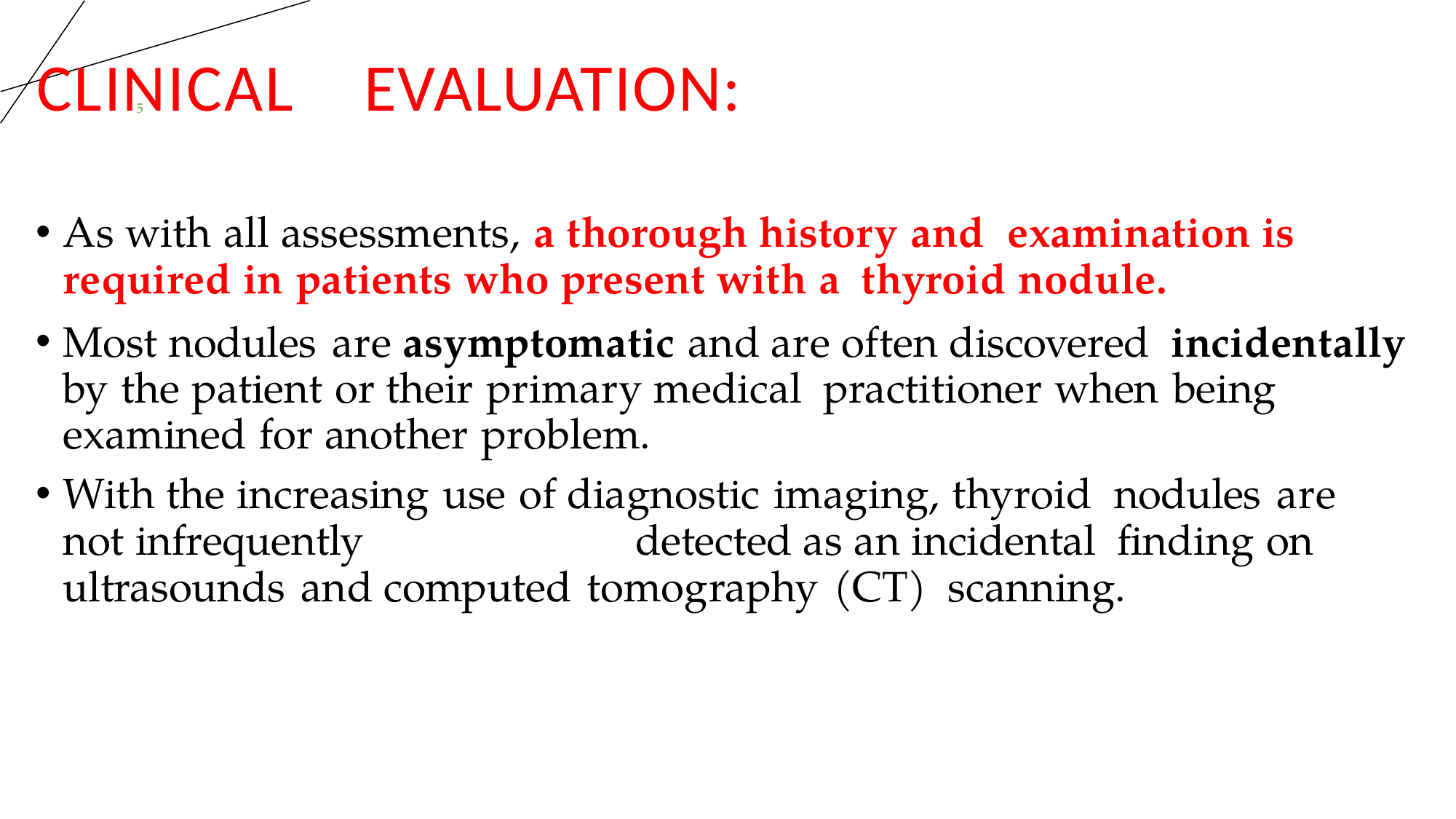

# CLINICAL	EVALUATION:
5
As with all assessments, a thorough history and  examination is required in patients who present with a  thyroid nodule.
Most nodules are asymptomatic and are often discovered  incidentally by the patient or their primary medical  practitioner when being examined for another problem.
With the increasing use of diagnostic imaging, thyroid  nodules are not infrequently	detected as an incidental  finding on ultrasounds and computed tomography (CT)  scanning.